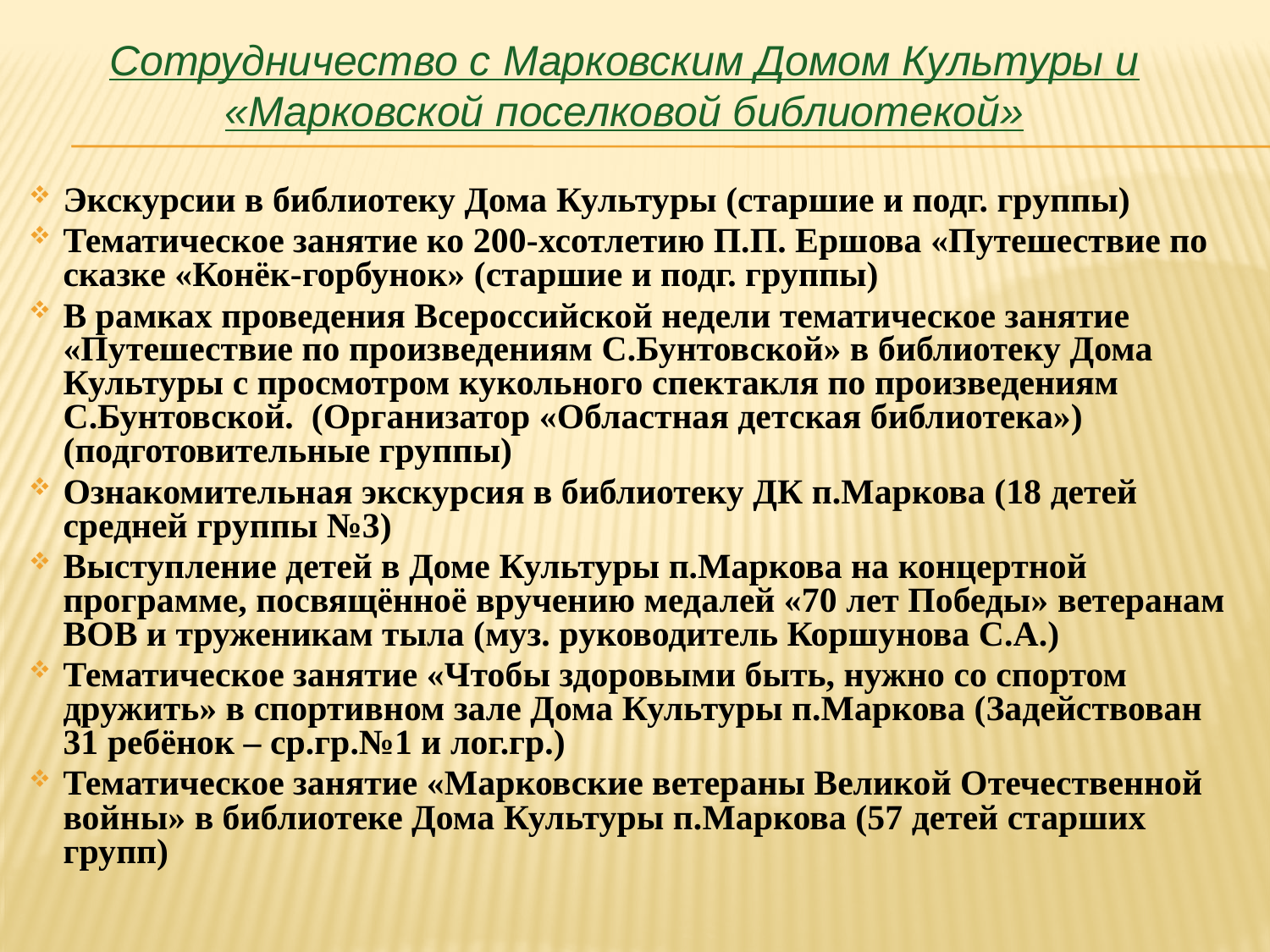

Сотрудничество с Марковским Домом Культуры и «Марковской поселковой библиотекой»
Экскурсии в библиотеку Дома Культуры (старшие и подг. группы)
Тематическое занятие ко 200-хсотлетию П.П. Ершова «Путешествие по сказке «Конёк-горбунок» (старшие и подг. группы)
В рамках проведения Всероссийской недели тематическое занятие «Путешествие по произведениям С.Бунтовской» в библиотеку Дома Культуры с просмотром кукольного спектакля по произведениям С.Бунтовской.  (Организатор «Областная детская библиотека») (подготовительные группы)
Ознакомительная экскурсия в библиотеку ДК п.Маркова (18 детей средней группы №3)
Выступление детей в Доме Культуры п.Маркова на концертной программе, посвящённоё вручению медалей «70 лет Победы» ветеранам ВОВ и труженикам тыла (муз. руководитель Коршунова С.А.)
Тематическое занятие «Чтобы здоровыми быть, нужно со спортом дружить» в спортивном зале Дома Культуры п.Маркова (Задействован 31 ребёнок – ср.гр.№1 и лог.гр.)
Тематическое занятие «Марковские ветераны Великой Отечественной войны» в библиотеке Дома Культуры п.Маркова (57 детей старших групп)